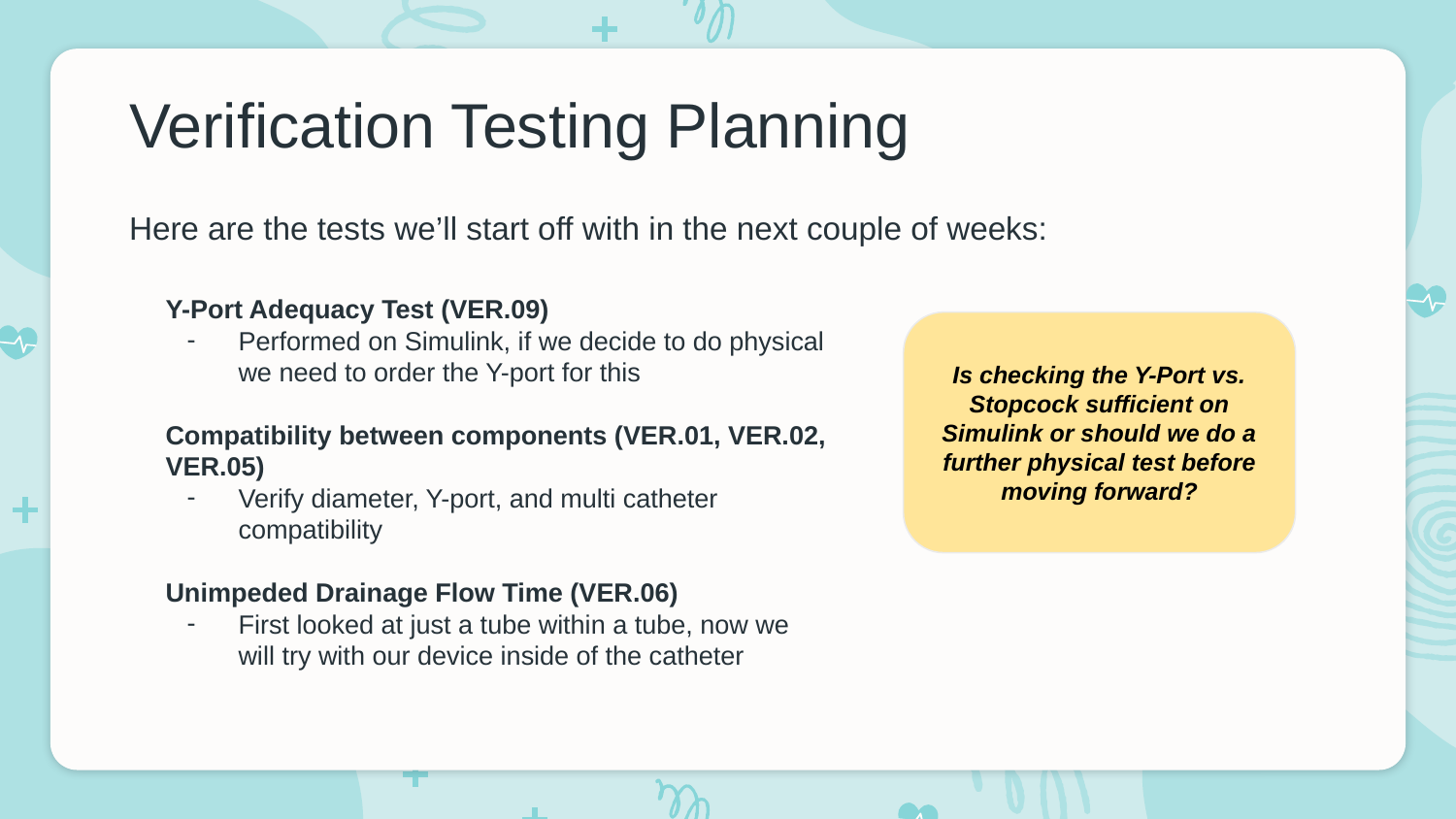

# Verification Testing Planning
Here are the tests we’ll start off with in the next couple of weeks:
Y-Port Adequacy Test (VER.09)
Performed on Simulink, if we decide to do physical we need to order the Y-port for this

Compatibility between components (VER.01, VER.02, VER.05)
Verify diameter, Y-port, and multi catheter compatibility

Unimpeded Drainage Flow Time (VER.06)
First looked at just a tube within a tube, now we will try with our device inside of the catheter
Is checking the Y-Port vs. Stopcock sufficient on Simulink or should we do a further physical test before moving forward?